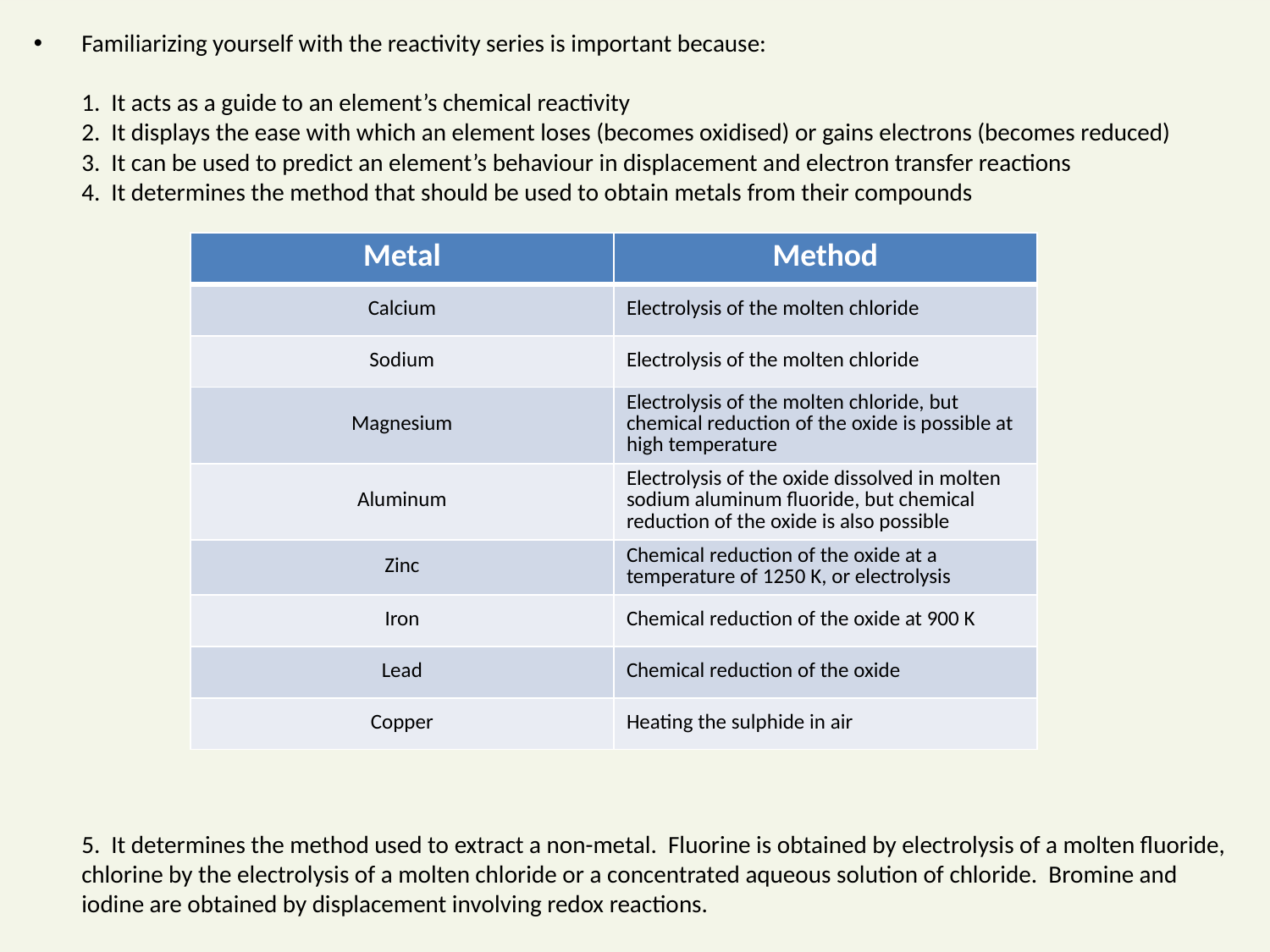

Familiarizing yourself with the reactivity series is important because:
1.  It acts as a guide to an element’s chemical reactivity
2.  It displays the ease with which an element loses (becomes oxidised) or gains electrons (becomes reduced)
3.  It can be used to predict an element’s behaviour in displacement and electron transfer reactions
4.  It determines the method that should be used to obtain metals from their compounds
5.  It determines the method used to extract a non-metal.  Fluorine is obtained by electrolysis of a molten fluoride, chlorine by the electrolysis of a molten chloride or a concentrated aqueous solution of chloride.  Bromine and iodine are obtained by displacement involving redox reactions.
#
| Metal | Method |
| --- | --- |
| Calcium | Electrolysis of the molten chloride |
| Sodium | Electrolysis of the molten chloride |
| Magnesium | Electrolysis of the molten chloride, but chemical reduction of the oxide is possible at high temperature |
| Aluminum | Electrolysis of the oxide dissolved in molten sodium aluminum fluoride, but chemical reduction of the oxide is also possible |
| Zinc | Chemical reduction of the oxide at a temperature of 1250 K, or electrolysis |
| Iron | Chemical reduction of the oxide at 900 K |
| Lead | Chemical reduction of the oxide |
| Copper | Heating the sulphide in air |